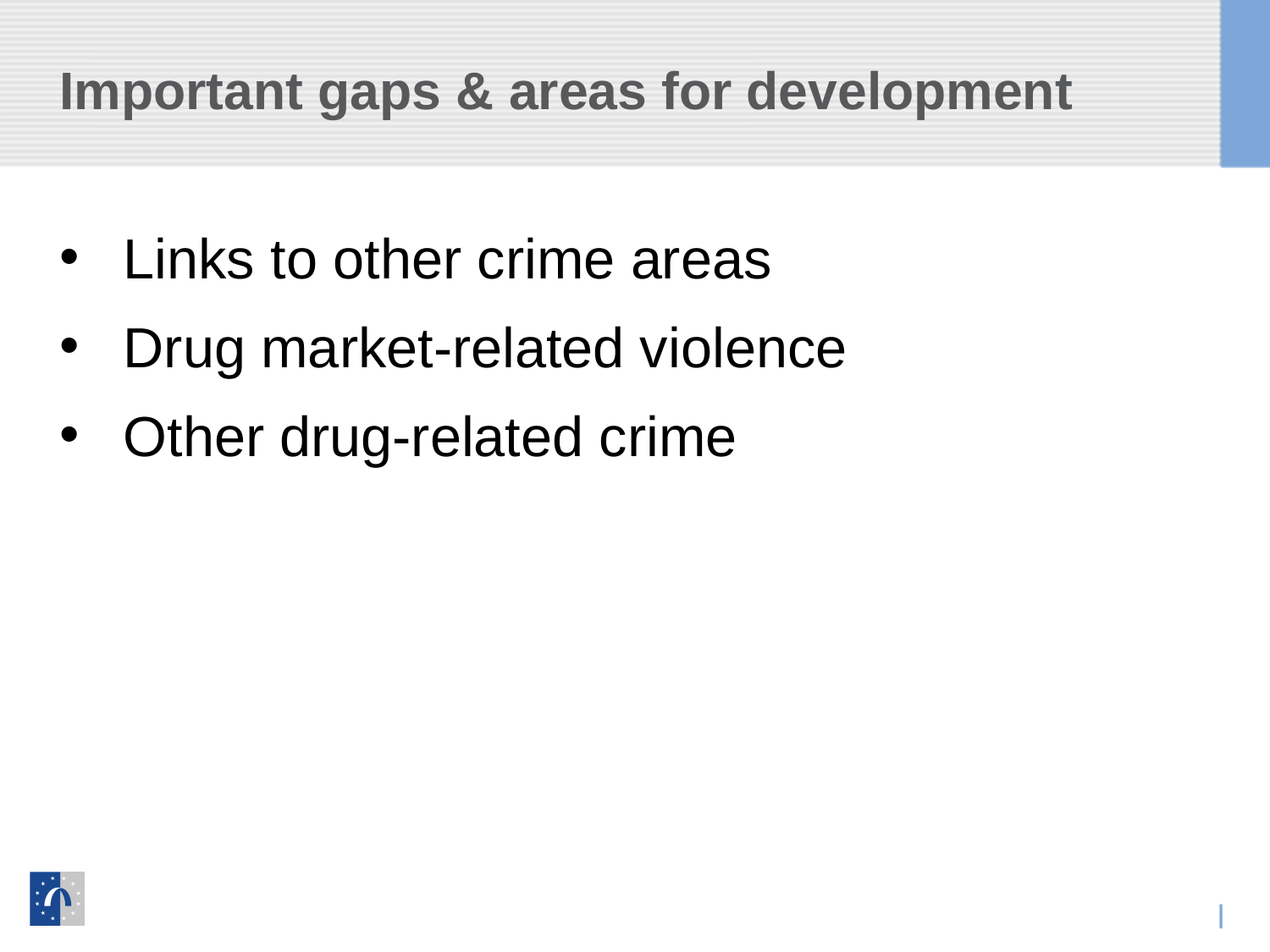

# Important gaps & areas for development
Links to other crime areas
Drug market-related violence
Other drug-related crime